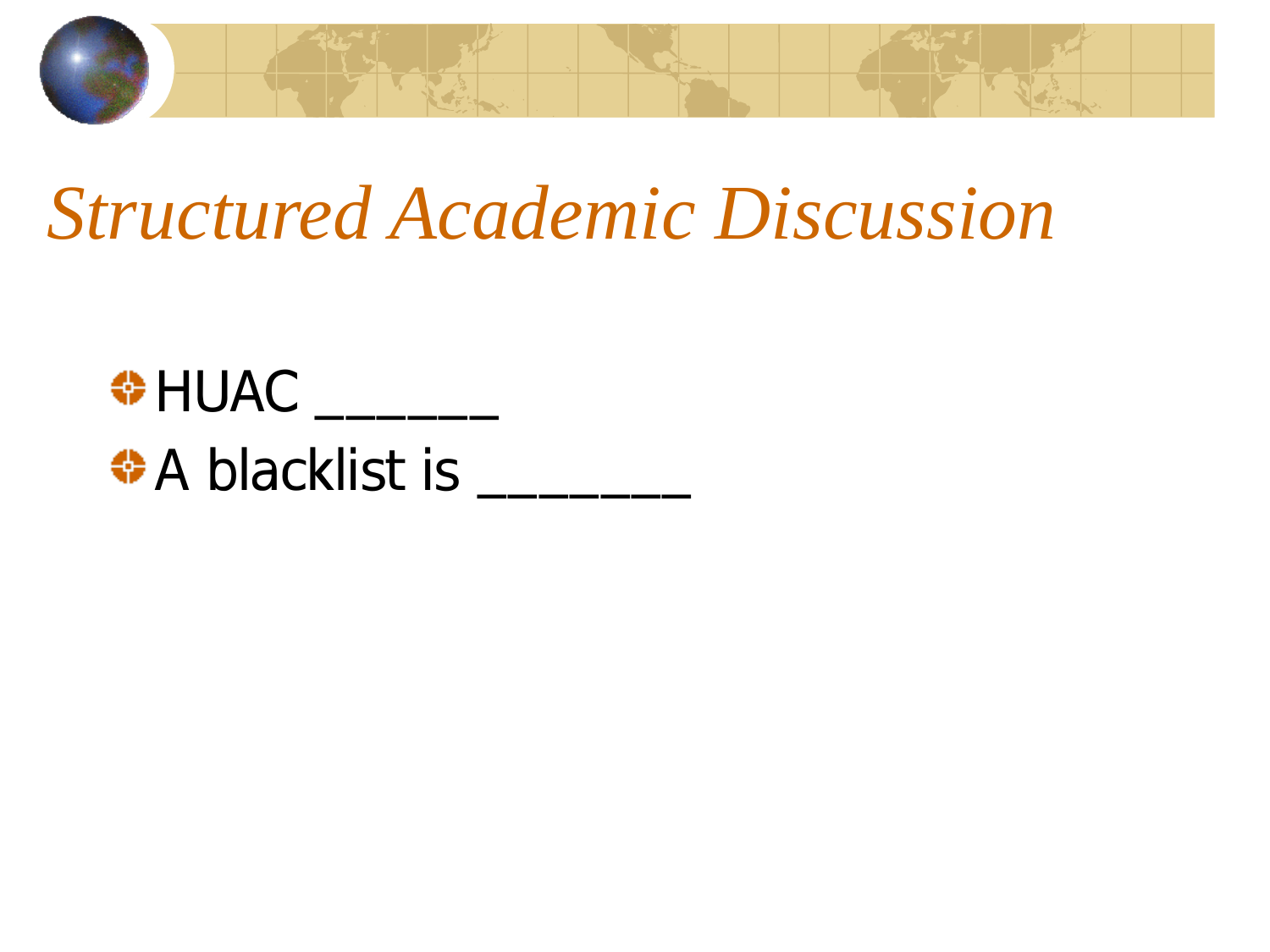

# Structured Academic Discussion
HUAC ______
A blacklist is _______